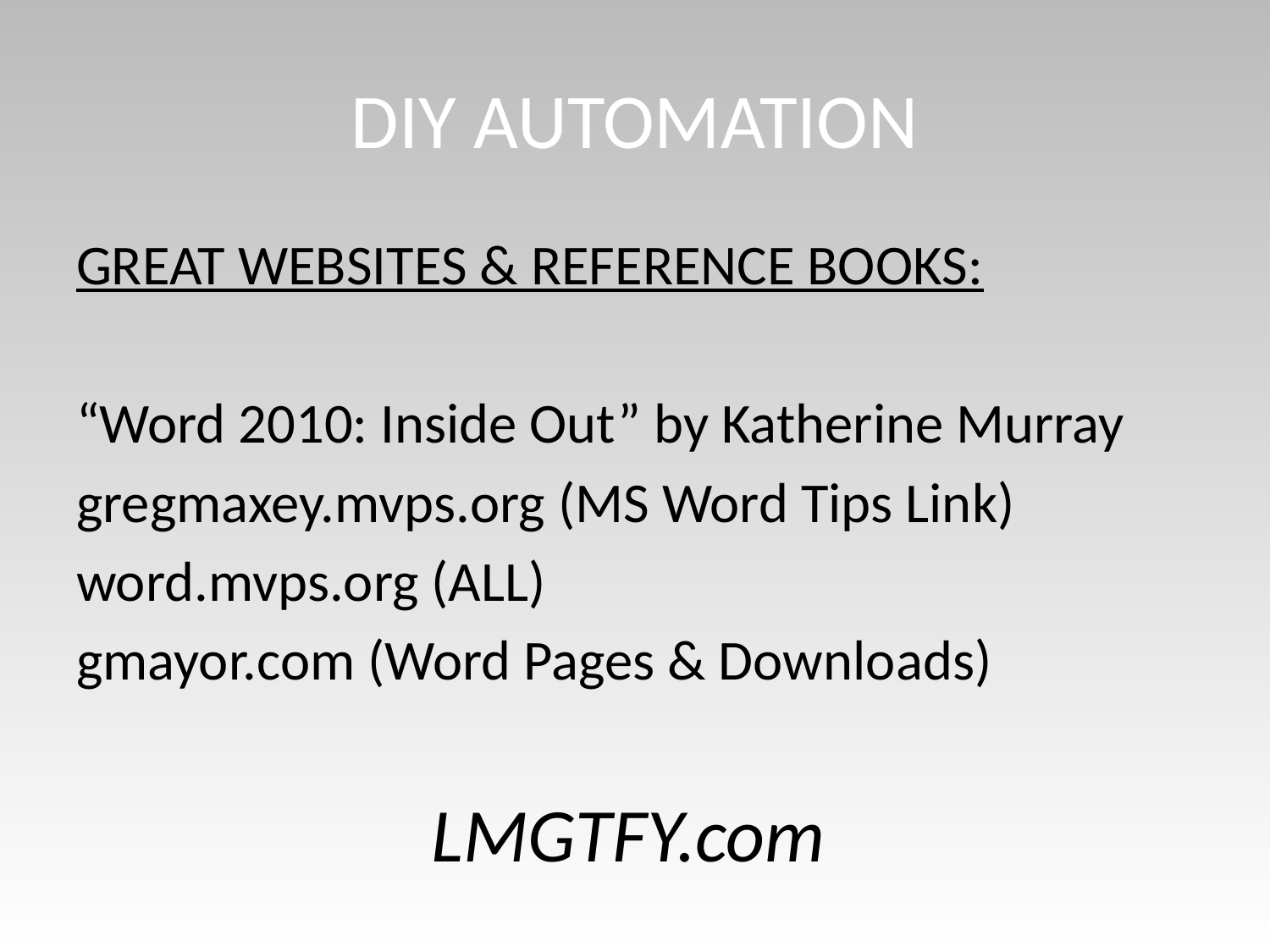

# DIY AUTOMATION
GREAT WEBSITES & REFERENCE BOOKS:

“Word 2010: Inside Out” by Katherine Murray
gregmaxey.mvps.org (MS Word Tips Link)
word.mvps.org (ALL)
gmayor.com (Word Pages & Downloads)

LMGTFY.com